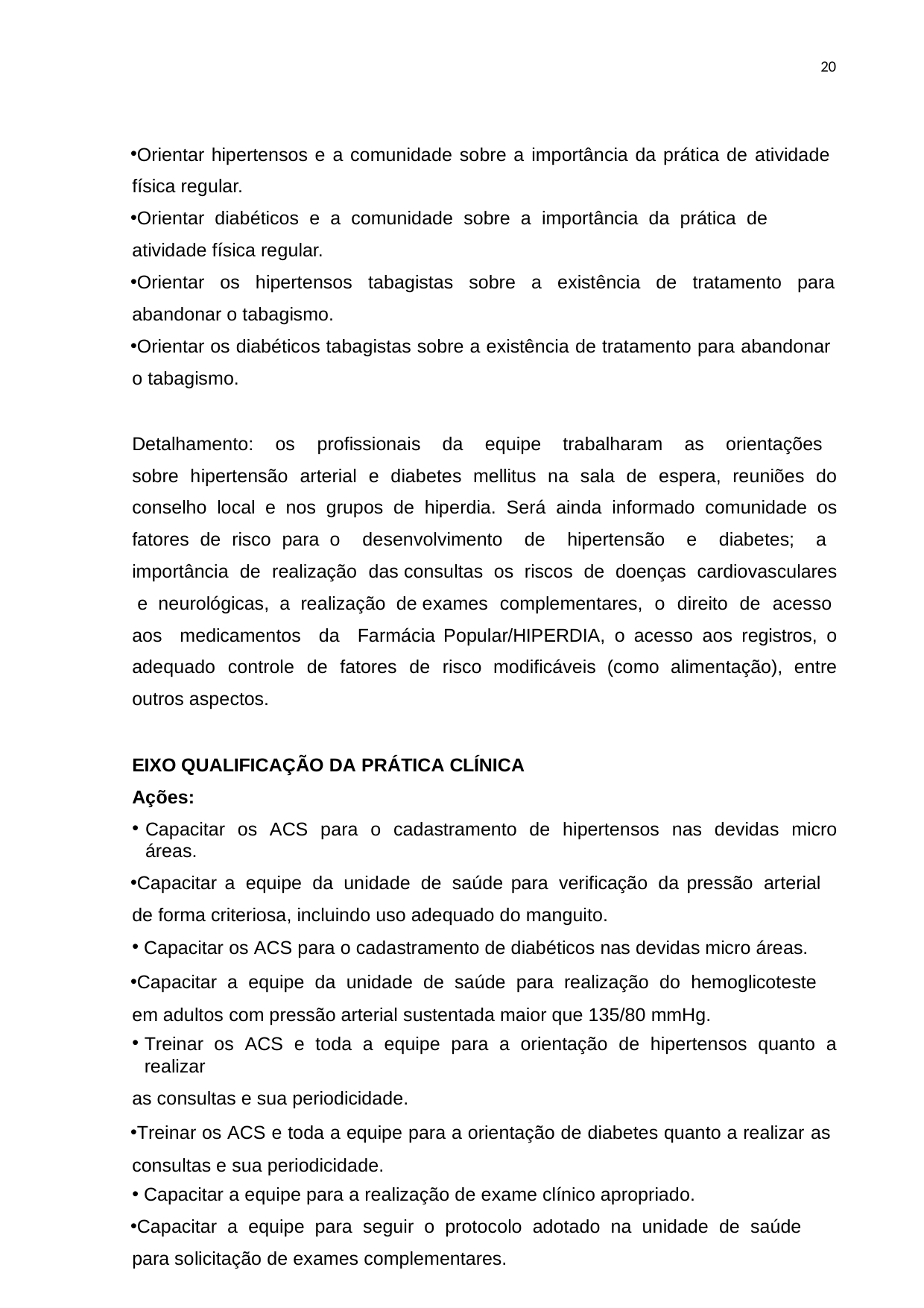

20
Orientar hipertensos e a comunidade sobre a importância da prática de atividade física regular.
Orientar  diabéticos  e  a  comunidade  sobre  a  importância  da  prática  de  atividade física regular.
Orientar   os   hipertensos   tabagistas   sobre   a   existência   de   tratamento   para abandonar o tabagismo.
Orientar os diabéticos tabagistas sobre a existência de tratamento para abandonar o tabagismo.

Detalhamento:   os   profissionais   da   equipe   trabalharam   as   orientações   sobre hipertensão arterial e diabetes mellitus na sala de espera, reuniões do conselho local e nos grupos de hiperdia. Será ainda informado comunidade os fatores de risco para o  desenvolvimento  de  hipertensão  e  diabetes;  a  importância  de  realização  das consultas  os  riscos  de  doenças  cardiovasculares  e  neurológicas,  a  realização  de exames  complementares,  o  direito  de  acesso  aos  medicamentos  da  Farmácia Popular/HIPERDIA, o acesso aos registros, o adequado controle de fatores de risco modificáveis (como alimentação), entre outros aspectos.

EIXO QUALIFICAÇÃO DA PRÁTICA CLÍNICA
Ações:
Capacitar os ACS para o cadastramento de hipertensos nas devidas micro áreas.
Capacitar a  equipe  da  unidade  de  saúde para  verificação  da pressão  arterial de forma criteriosa, incluindo uso adequado do manguito.
Capacitar os ACS para o cadastramento de diabéticos nas devidas micro áreas.
Capacitar  a  equipe  da  unidade  de  saúde  para  realização  do  hemoglicoteste  em adultos com pressão arterial sustentada maior que 135/80 mmHg.
Treinar os ACS e toda a equipe para a orientação de hipertensos quanto a realizar
as consultas e sua periodicidade.
Treinar os ACS e toda a equipe para a orientação de diabetes quanto a realizar as consultas e sua periodicidade.
Capacitar a equipe para a realização de exame clínico apropriado.
Capacitar  a  equipe  para  seguir  o  protocolo  adotado  na  unidade  de  saúde  para solicitação de exames complementares.